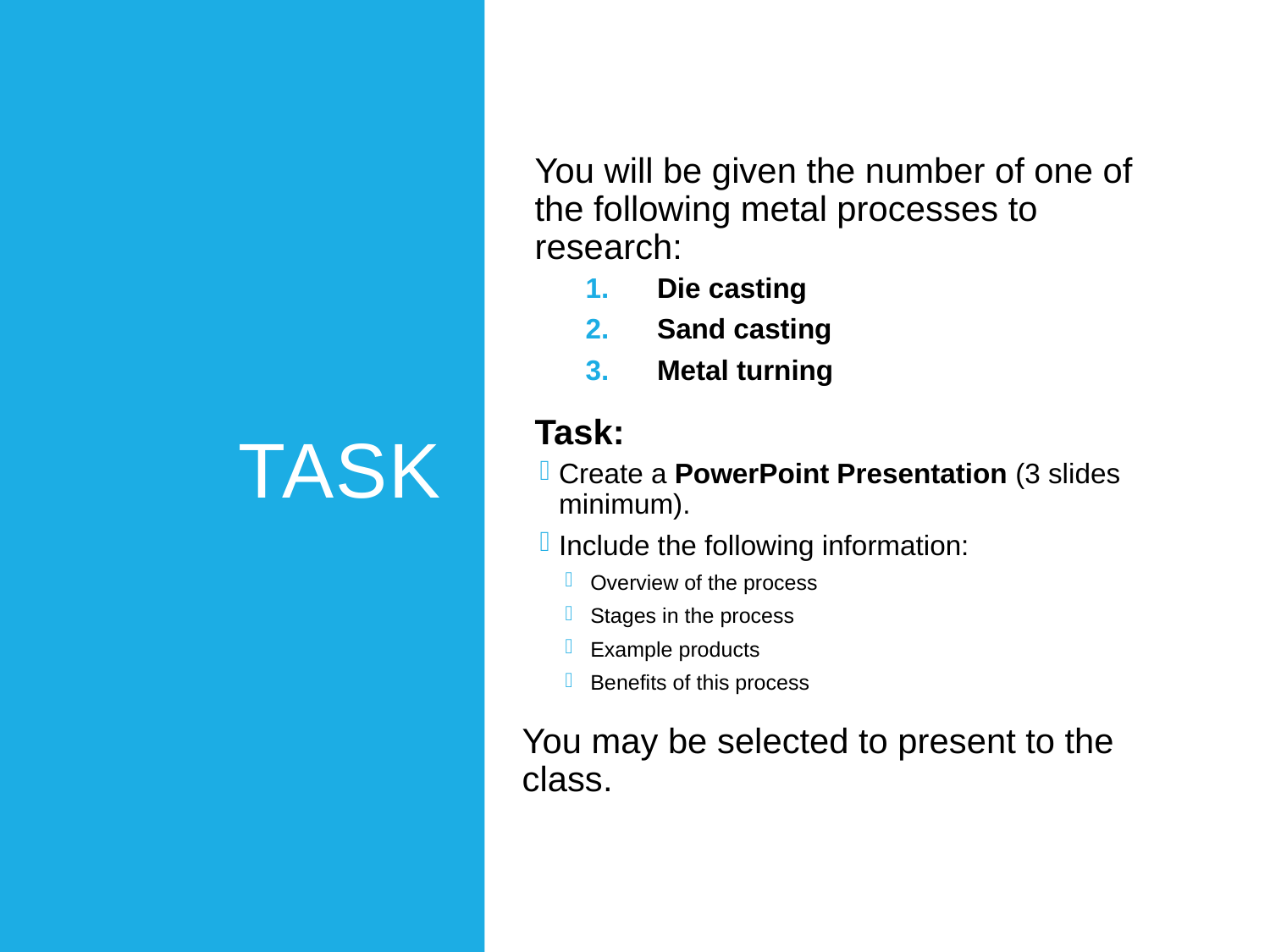

# task
You will be given the number of one of the following metal processes to research:
Die casting
Sand casting
Metal turning
Task:
Create a PowerPoint Presentation (3 slides minimum).
Include the following information:
 Overview of the process
 Stages in the process
 Example products
 Benefits of this process
You may be selected to present to the class.